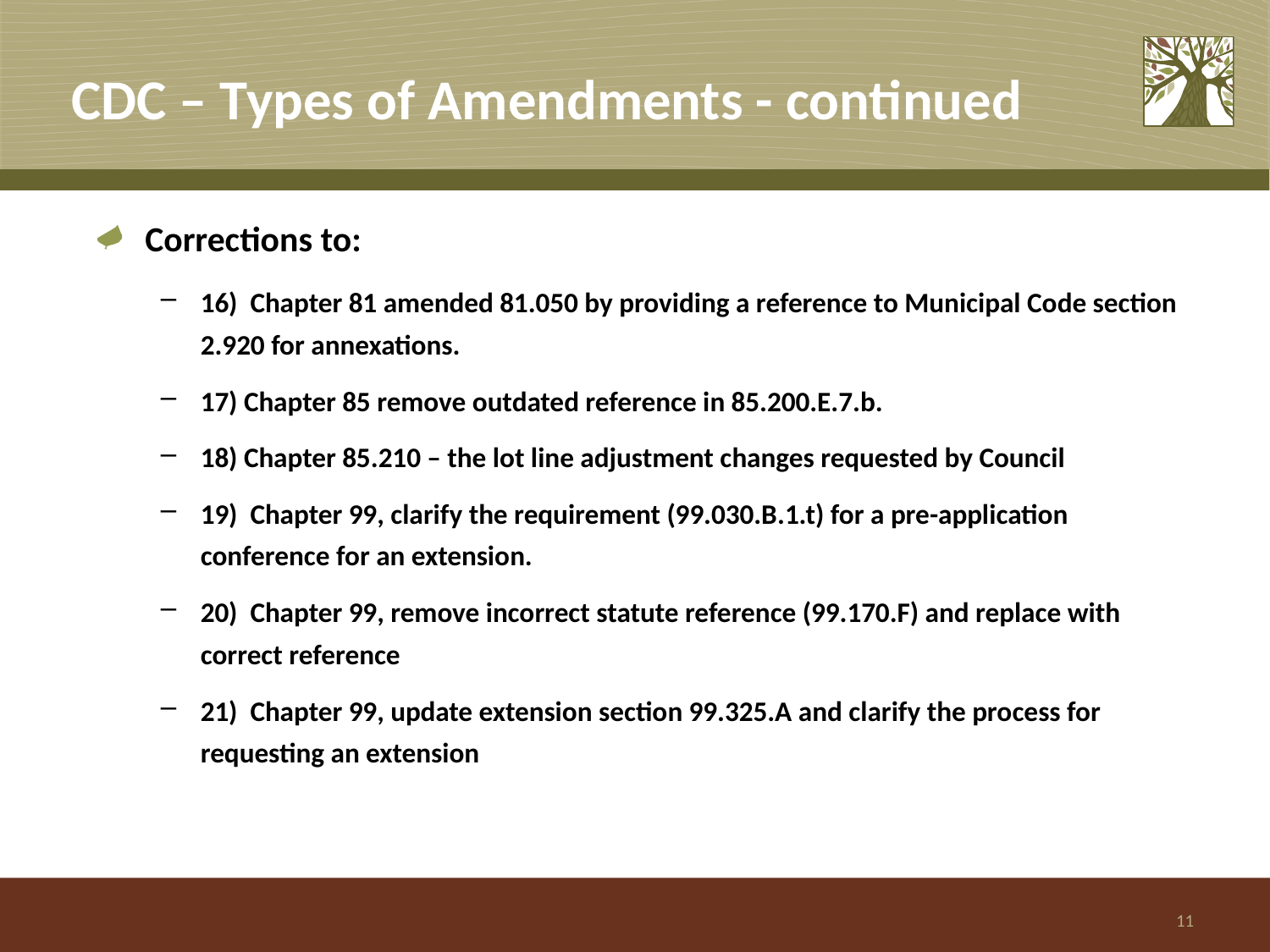

# CDC – Types of Amendments - continued
Corrections to:
16)  Chapter 81 amended 81.050 by providing a reference to Municipal Code section 2.920 for annexations.
17) Chapter 85 remove outdated reference in 85.200.E.7.b.
18) Chapter 85.210 – the lot line adjustment changes requested by Council
19)  Chapter 99, clarify the requirement (99.030.B.1.t) for a pre-application conference for an extension.
20)  Chapter 99, remove incorrect statute reference (99.170.F) and replace with correct reference
21)  Chapter 99, update extension section 99.325.A and clarify the process for requesting an extension